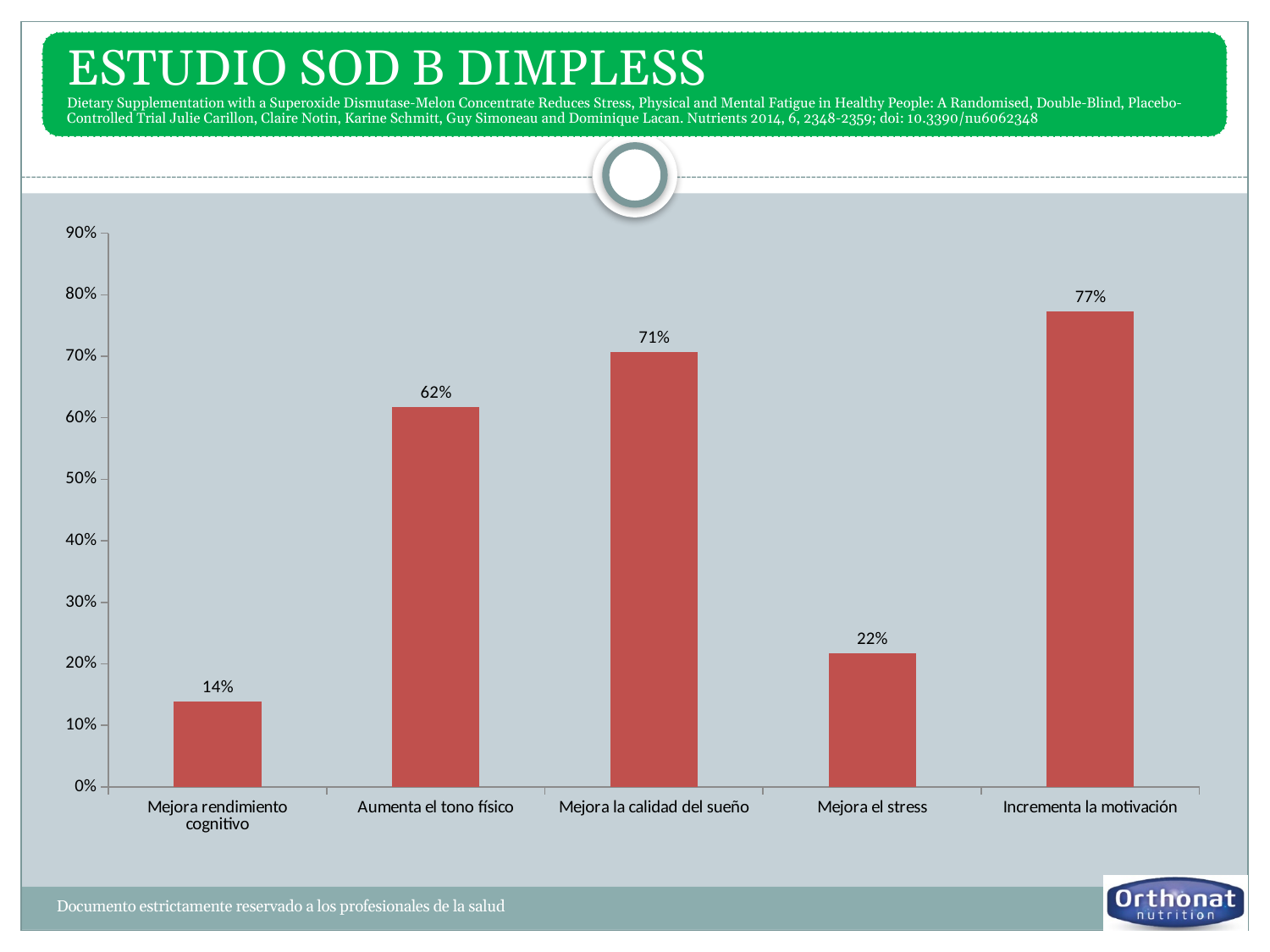

ESTUDIO SOD B DIMPLESS
Dietary Supplementation with a Superoxide Dismutase-Melon Concentrate Reduces Stress, Physical and Mental Fatigue in Healthy People: A Randomised, Double-Blind, Placebo-Controlled Trial Julie Carillon, Claire Notin, Karine Schmitt, Guy Simoneau and Dominique Lacan. Nutrients 2014, 6, 2348-2359; doi: 10.3390/nu6062348

### Chart

| Category |  |
|---|---|
| Mejora rendimiento cognitivo | 0.139 |
| Aumenta el tono físico | 0.617 |
| Mejora la calidad del sueño | 0.707 |
| Mejora el stress | 0.217 |
| Incrementa la motivación | 0.773 |
Documento estrictamente reservado a los profesionales de la salud